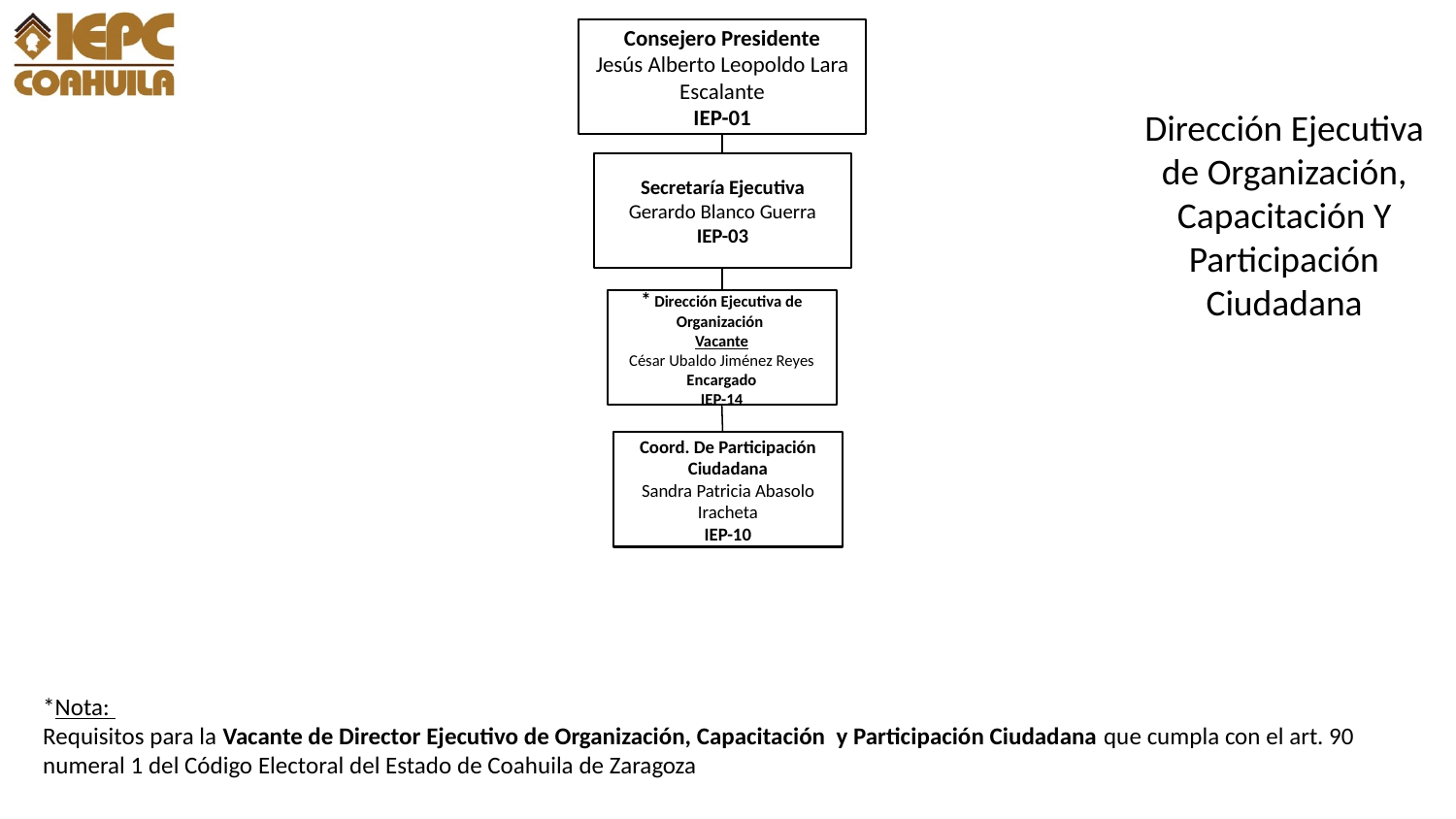

Consejero Presidente
Jesús Alberto Leopoldo Lara Escalante
IEP-01
Dirección Ejecutiva de Organización, Capacitación Y Participación Ciudadana
Secretaría Ejecutiva
Gerardo Blanco Guerra
IEP-03
* Dirección Ejecutiva de Organización
Vacante
César Ubaldo Jiménez Reyes
Encargado
IEP-14

Coord. De Participación Ciudadana
Sandra Patricia Abasolo Iracheta
IEP-10

*Nota:
Requisitos para la Vacante de Director Ejecutivo de Organización, Capacitación  y Participación Ciudadana que cumpla con el art. 90 numeral 1 del Código Electoral del Estado de Coahuila de Zaragoza